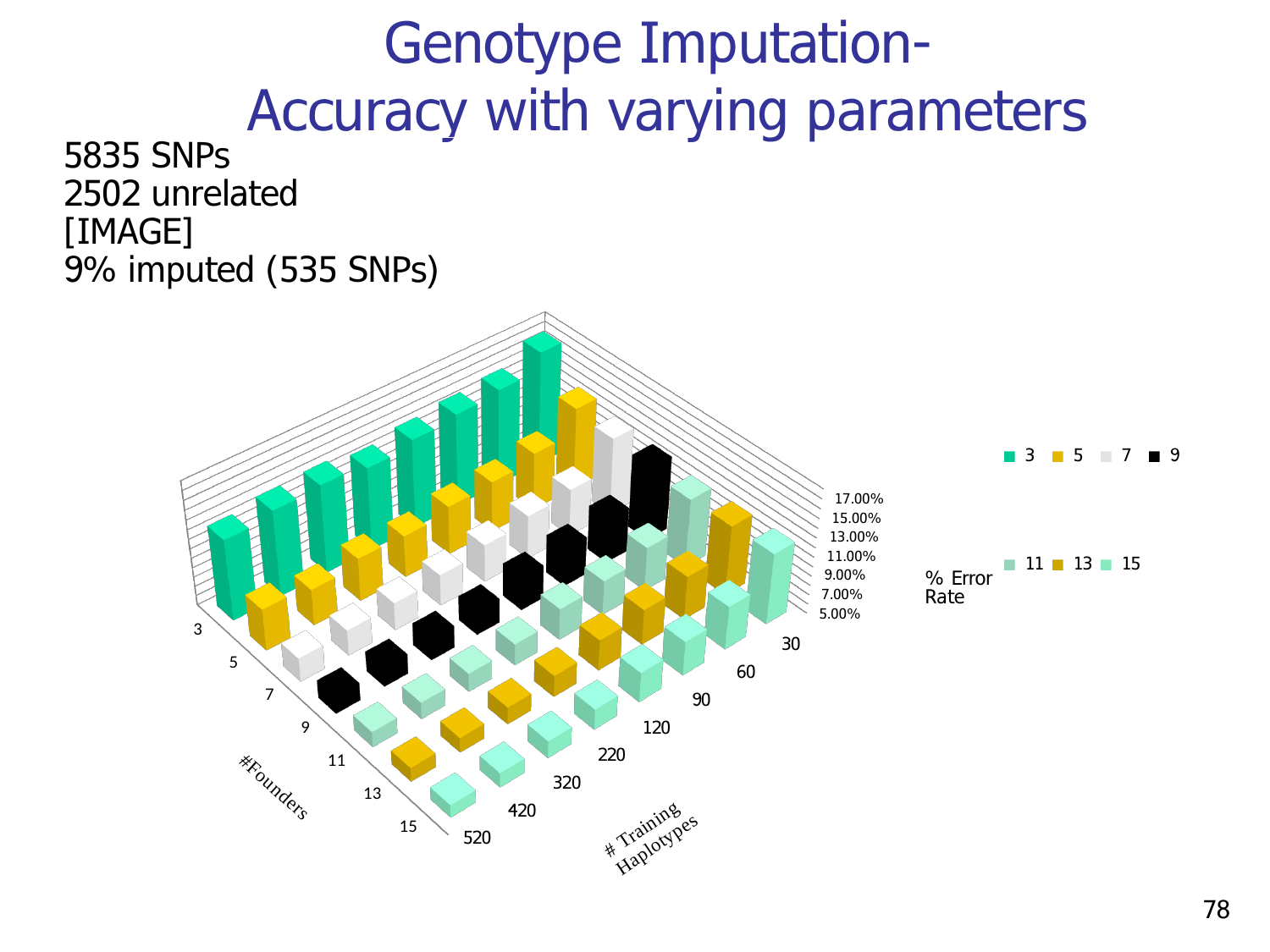

# Genotype Imputation- Accuracy with varying parameters
5835 SNPs
2502 unrelated
[IMAGE]
9% imputed (535 SNPs)

[unsupported chart]

78